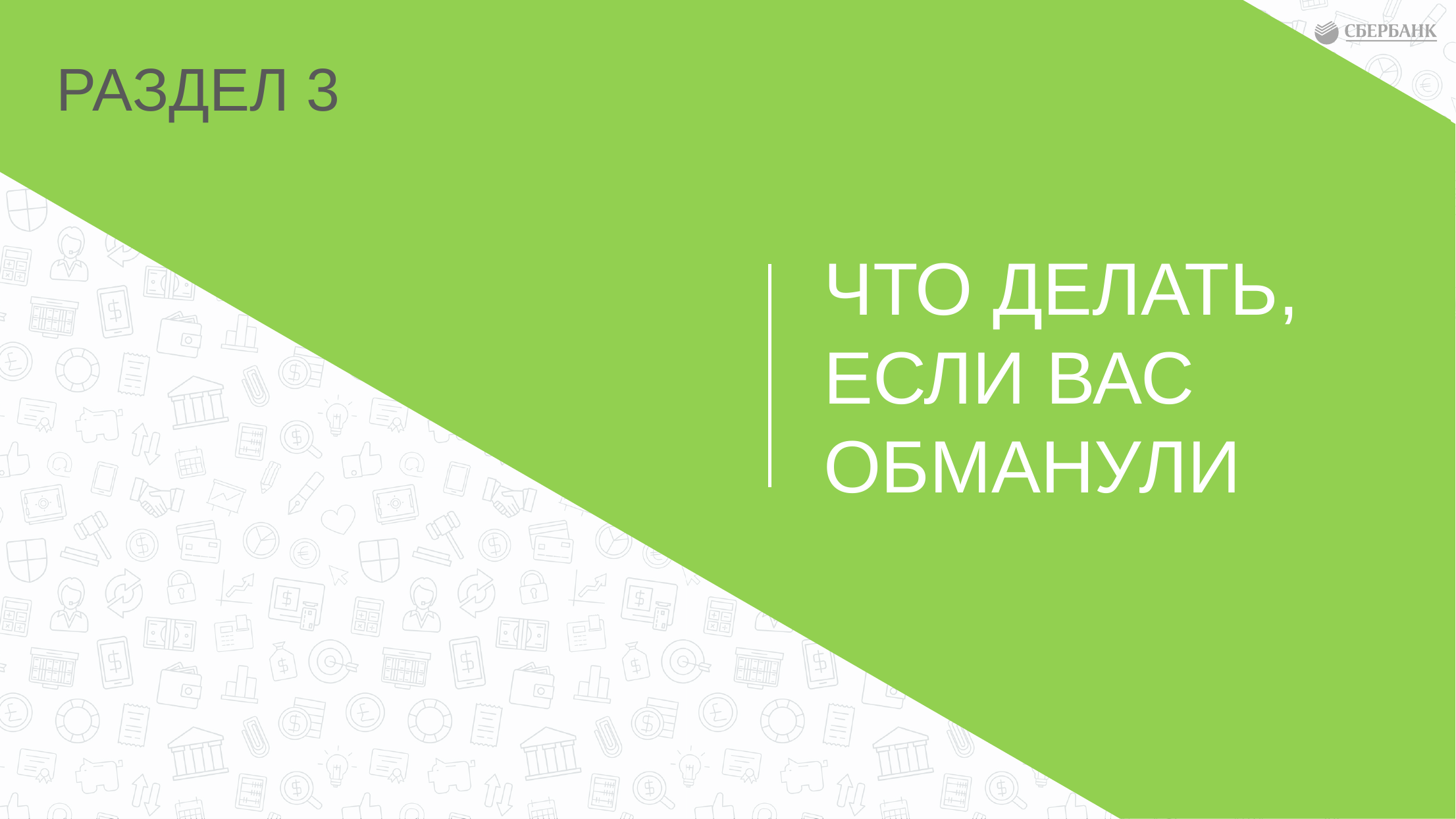

РАЗДЕЛ 3
ЧТО ДЕЛАТЬ, ЕСЛИ ВАС ОБМАНУЛИ
25